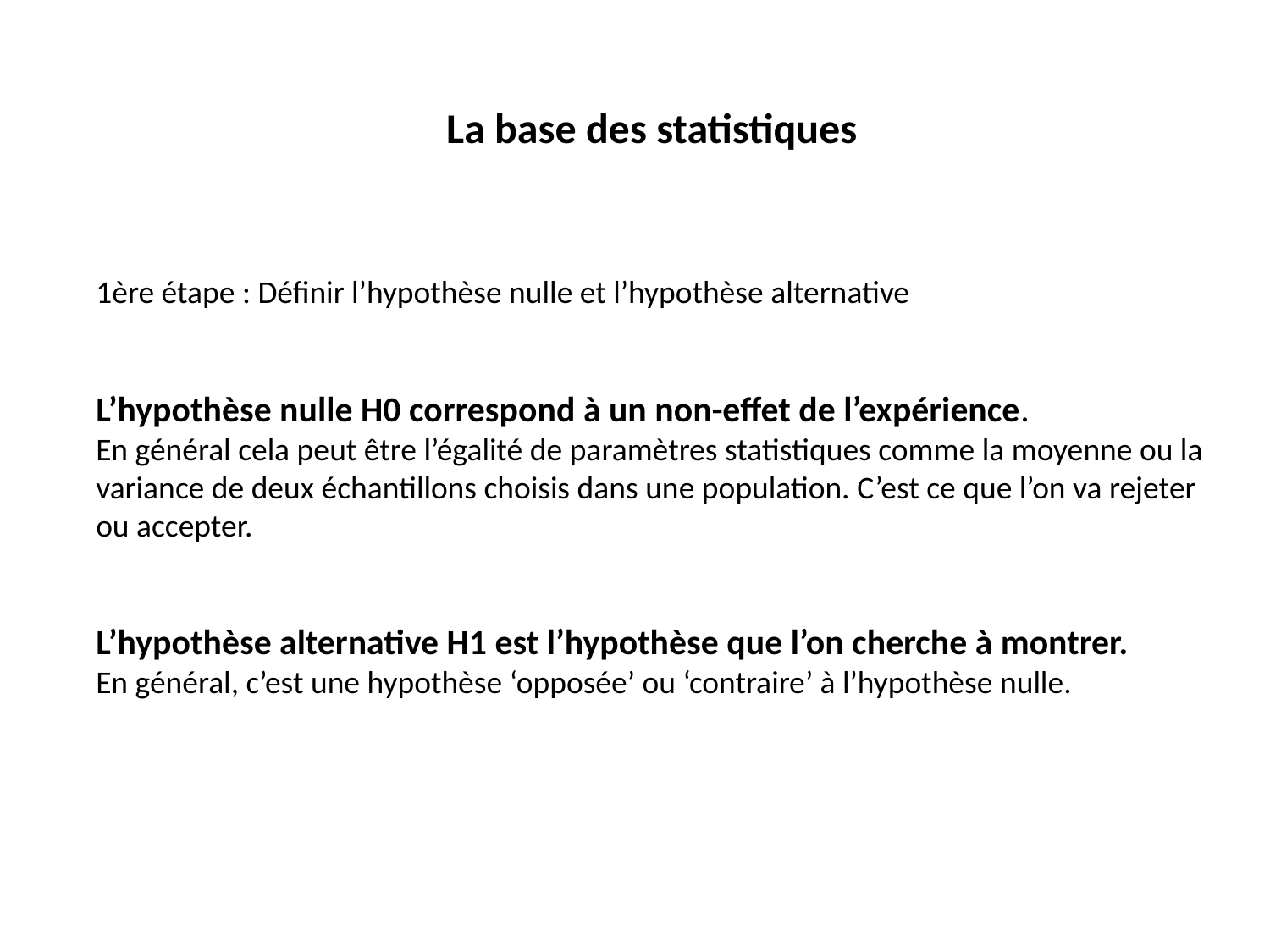

La base des statistiques

1ère étape : Définir l’hypothèse nulle et l’hypothèse alternative

L’hypothèse nulle H0 correspond à un non-effet de l’expérience.
En général cela peut être l’égalité de paramètres statistiques comme la moyenne ou la variance de deux échantillons choisis dans une population. C’est ce que l’on va rejeter ou accepter.

L’hypothèse alternative H1 est l’hypothèse que l’on cherche à montrer.
En général, c’est une hypothèse ‘opposée’ ou ‘contraire’ à l’hypothèse nulle.